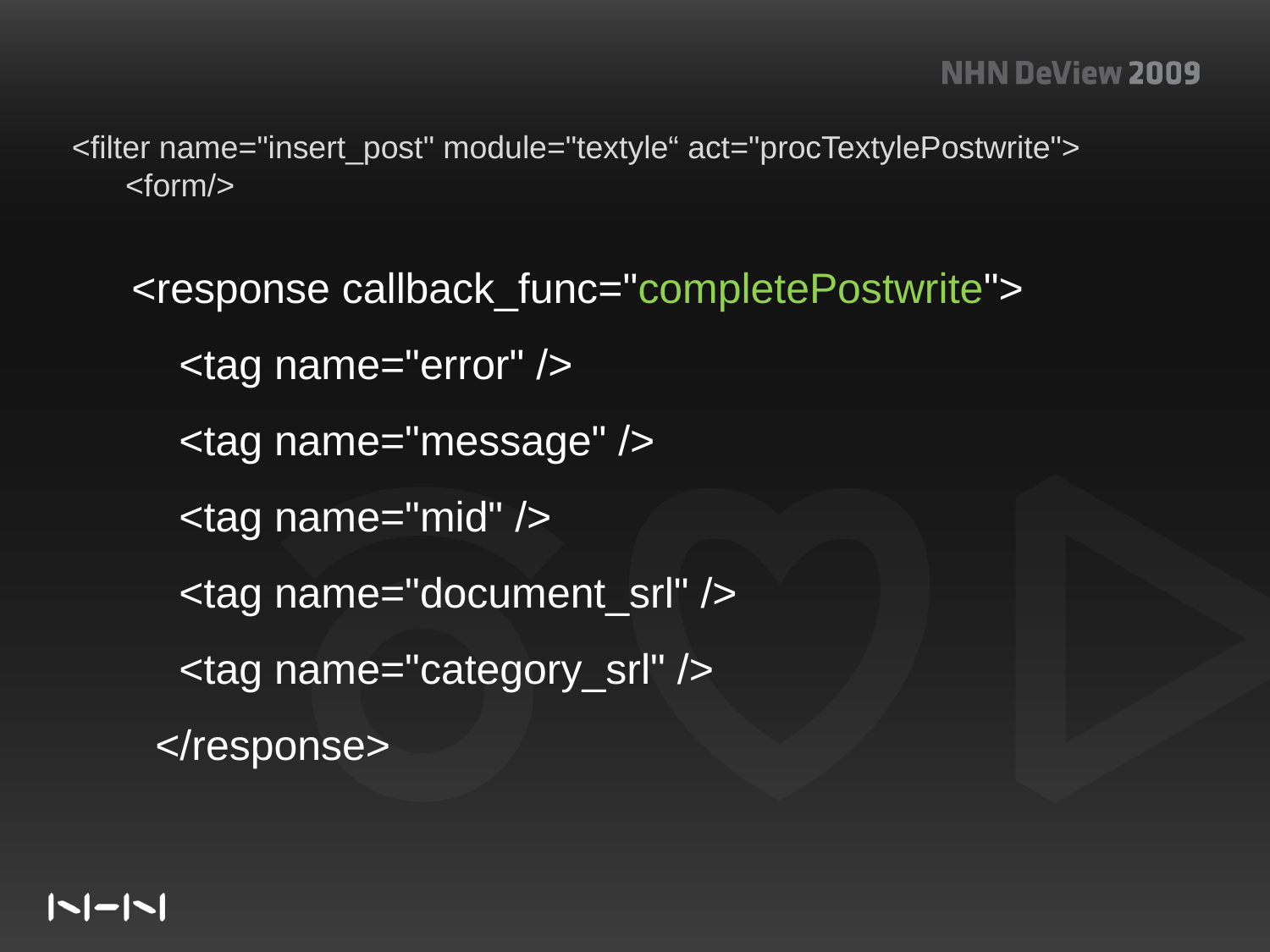

<filter name="insert_post" module="textyle“ act="procTextylePostwrite">
      <form/>
<response callback_func="completePostwrite">
    <tag name="error" />
    <tag name="message" />
    <tag name="mid" />
    <tag name="document_srl" />
    <tag name="category_srl" />
  </response>